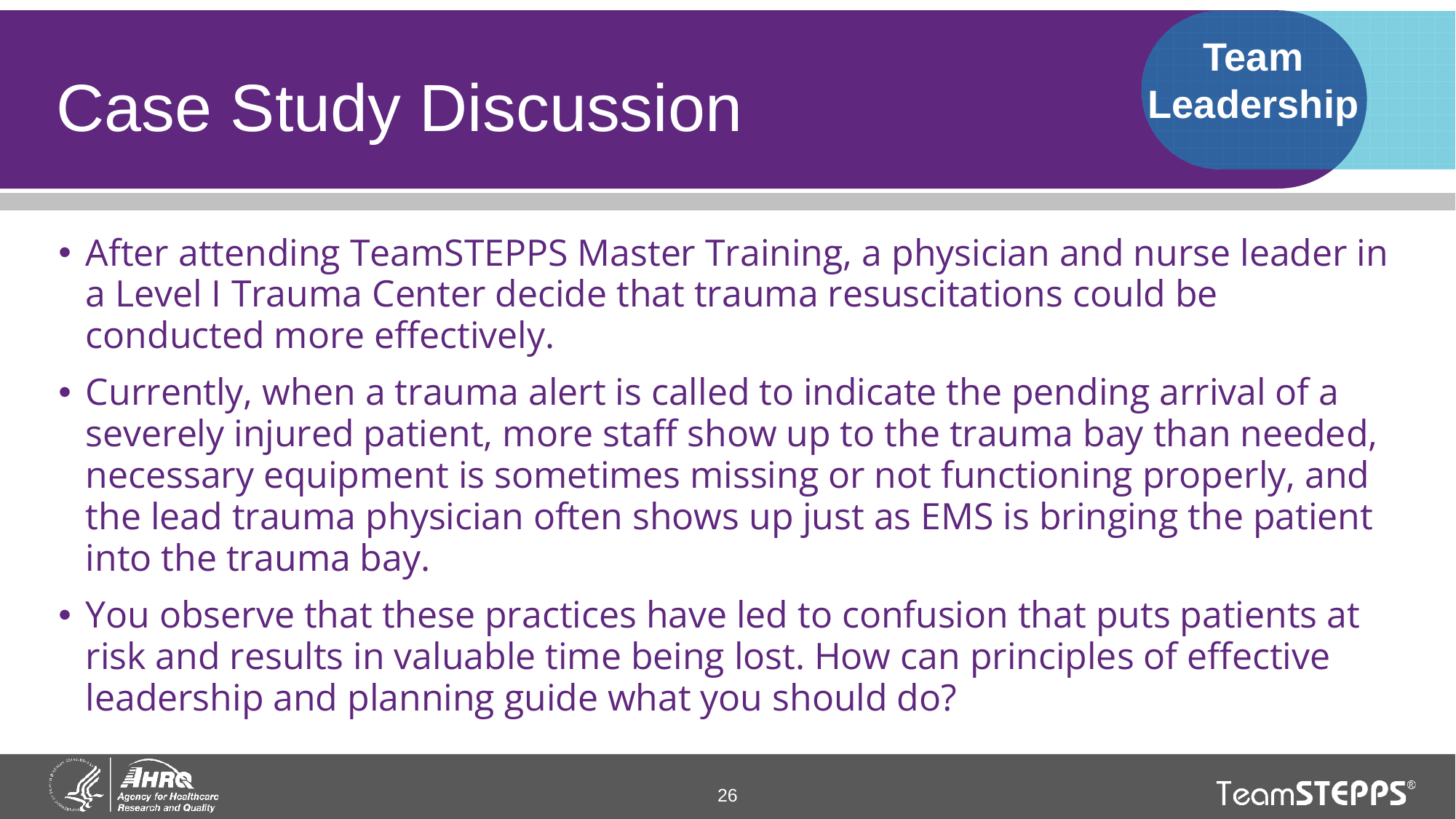

Team Leadership
# Case Study Discussion
After attending TeamSTEPPS Master Training, a physician and nurse leader in a Level I Trauma Center decide that trauma resuscitations could be conducted more effectively.
Currently, when a trauma alert is called to indicate the pending arrival of a severely injured patient, more staff show up to the trauma bay than needed, necessary equipment is sometimes missing or not functioning properly, and the lead trauma physician often shows up just as EMS is bringing the patient into the trauma bay.
You observe that these practices have led to confusion that puts patients at risk and results in valuable time being lost. How can principles of effective leadership and planning guide what you should do?
26